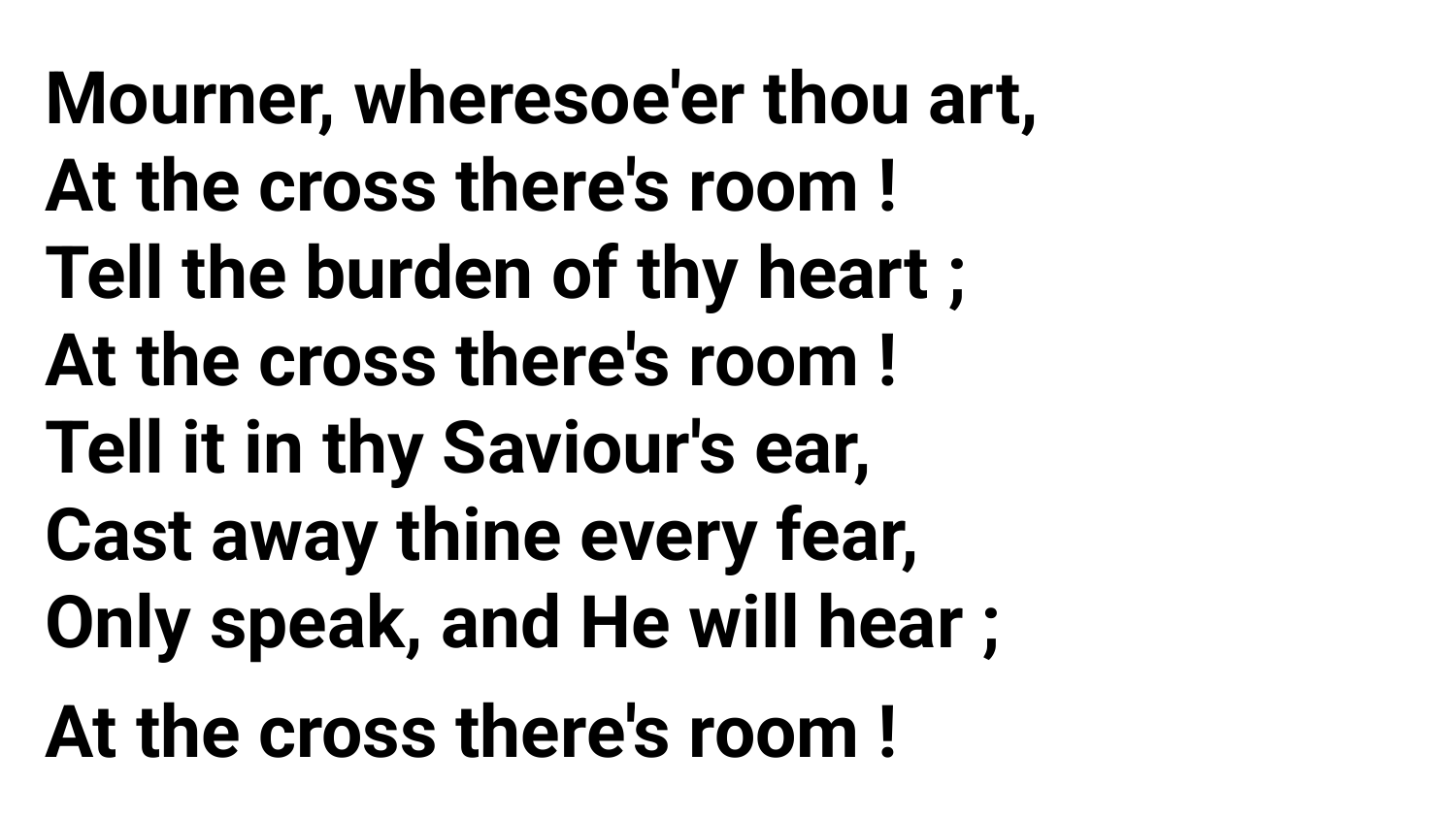

Mourner, wheresoe'er thou art,
At the cross there's room !
Tell the burden of thy heart ;
At the cross there's room !
Tell it in thy Saviour's ear,
Cast away thine every fear,
Only speak, and He will hear ;
At the cross there's room !